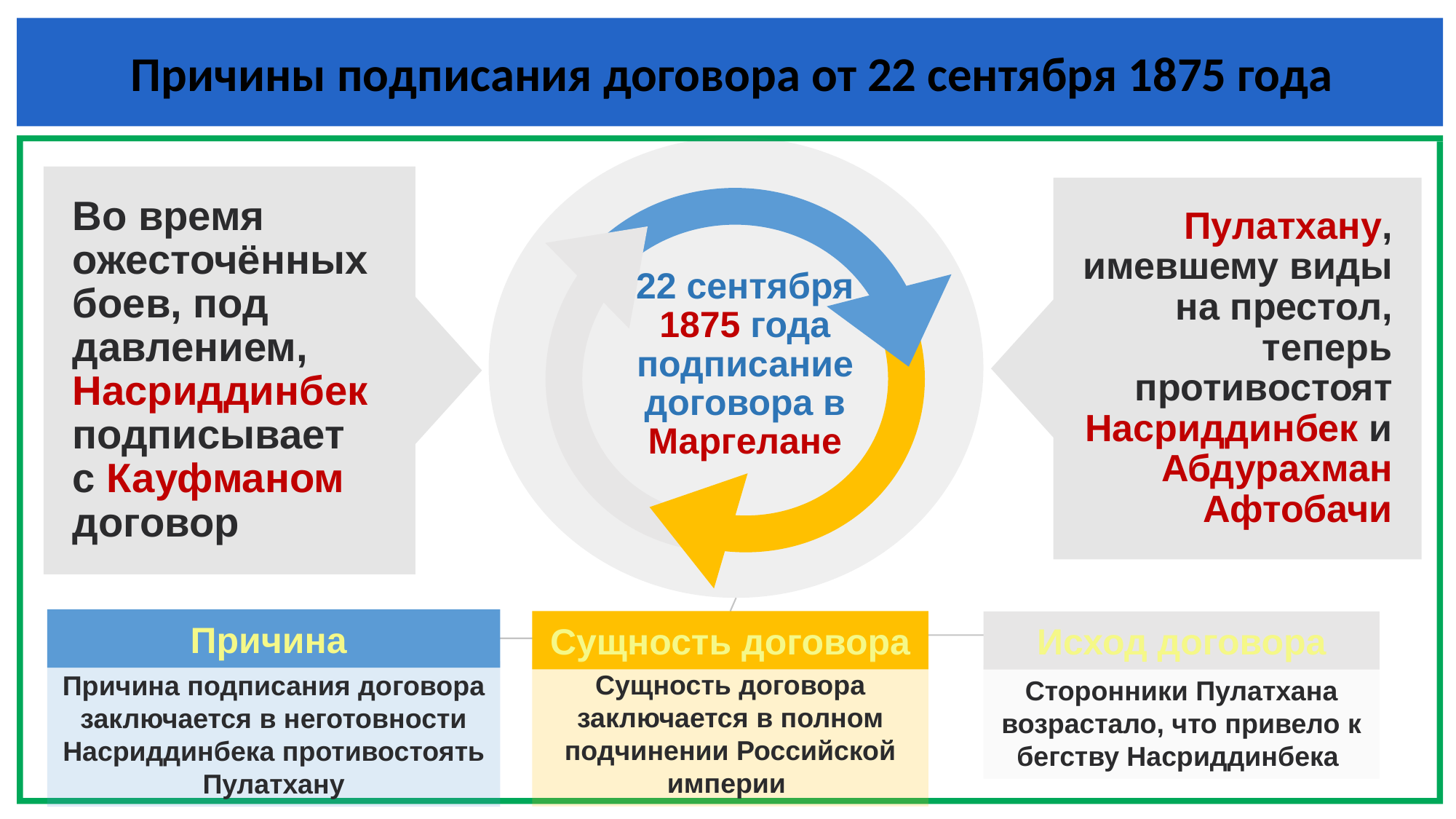

#
Причины подписания договора от 22 сентября 1875 года

Во время ожесточённых боев, под давлением, Насриддинбек подписывает  с Кауфманом договор
Пулатхану, имевшему виды на престол, теперь противостоят Насриддинбек и Абдурахман Афтобачи
22 сентября 1875 года подписание договора в Маргелане
Причина
Сущность договора
Исход договора
Сущность договора заключается в полном подчинении Российской империи
Причина подписания договора заключается в неготовности Насриддинбека противостоять Пулатхану
Сторонники Пулатхана возрастало, что привело к бегству Насриддинбека